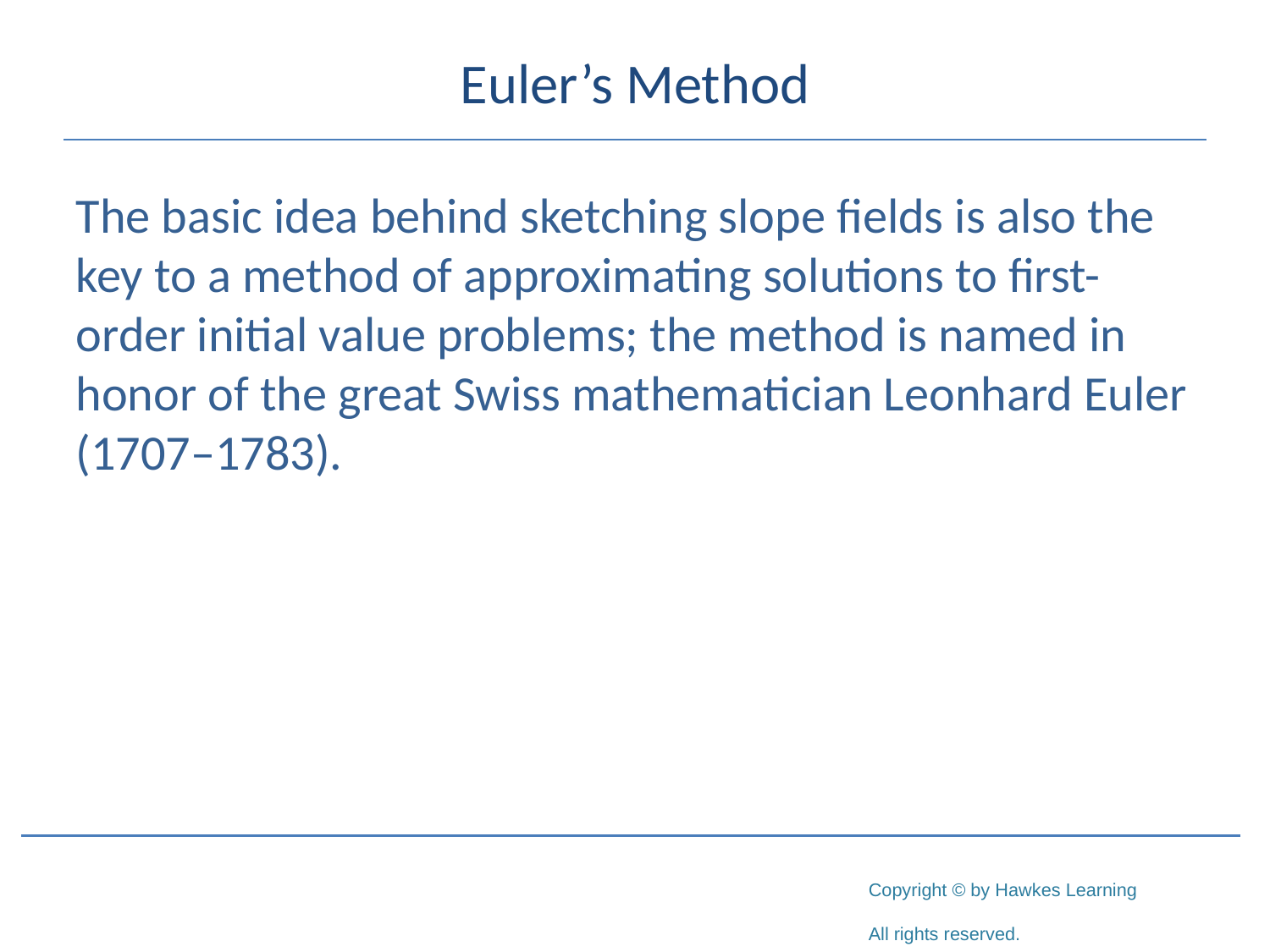

# Euler’s Method
The basic idea behind sketching slope fields is also the key to a method of approximating solutions to first-order initial value problems; the method is named in honor of the great Swiss mathematician Leonhard Euler (1707–1783).